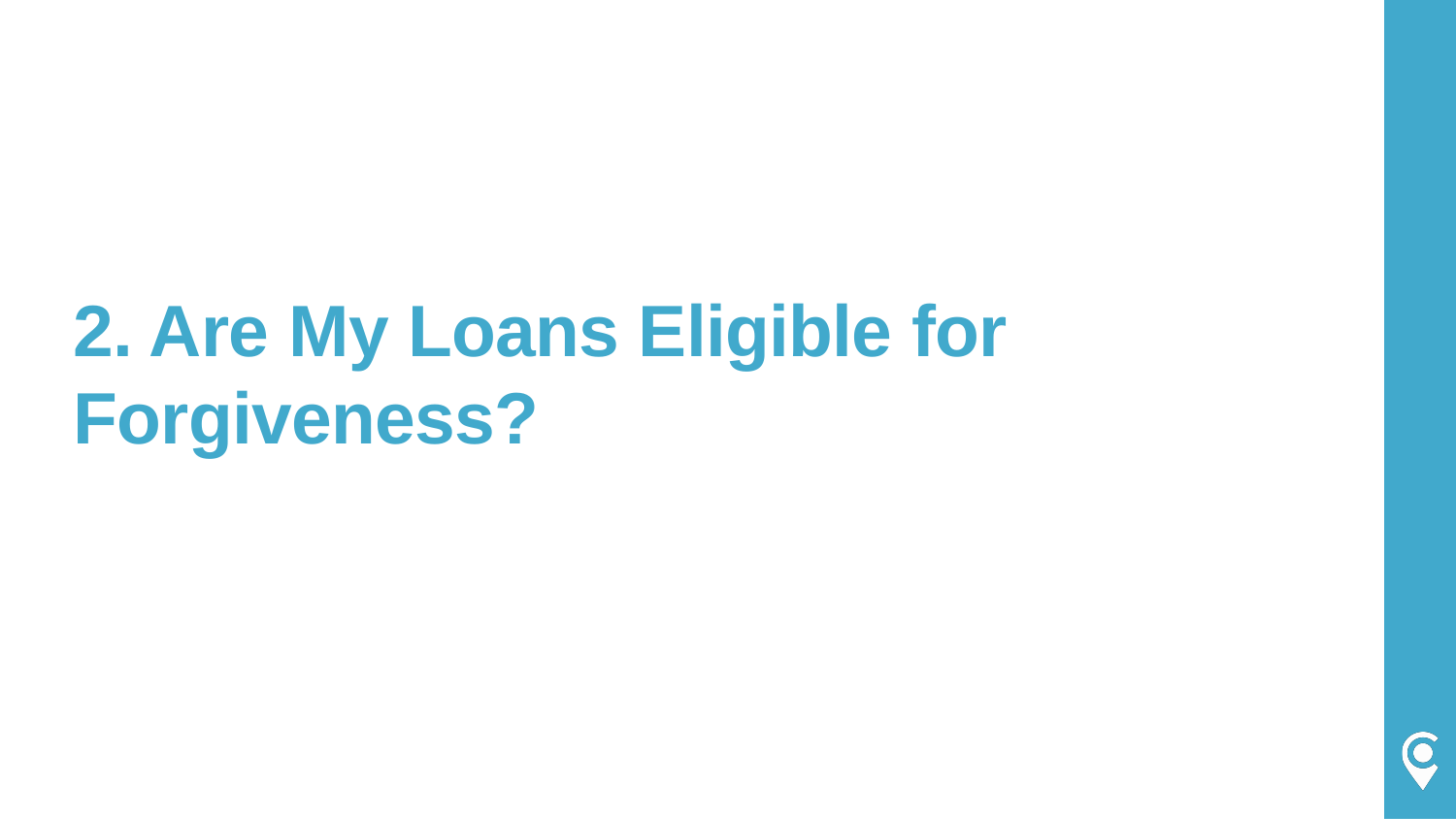

# 2. Are My Loans Eligible for Forgiveness?